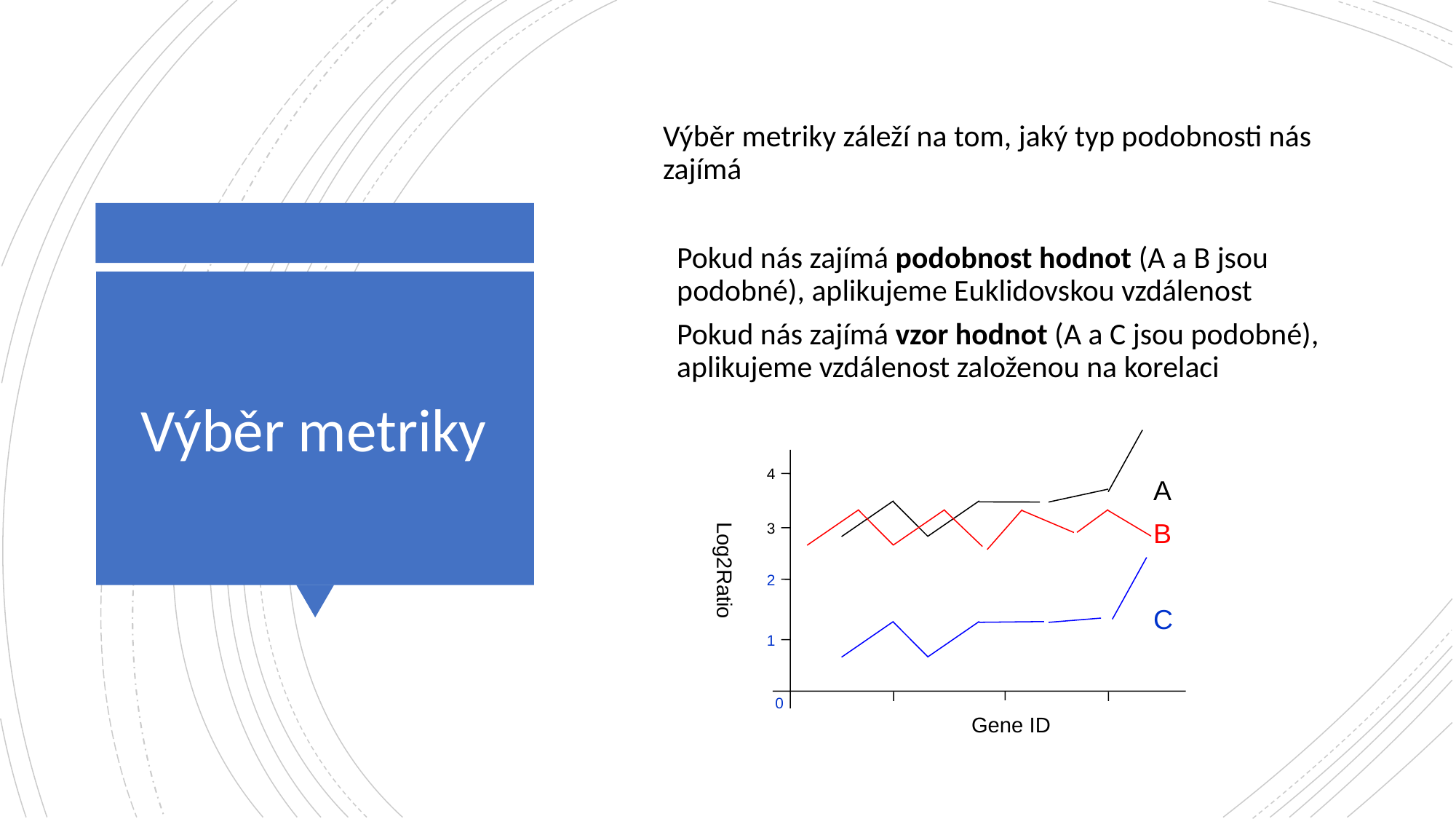

Výběr metriky záleží na tom, jaký typ podobnosti nás zajímá

Pokud nás zajímá podobnost hodnot (A a B jsou podobné), aplikujeme Euklidovskou vzdálenost
Pokud nás zajímá vzor hodnot (A a C jsou podobné), aplikujeme vzdálenost založenou na korelaci

Výběr metriky
Log2Ratio

4
A

B
3

2

C

1

0

Gene ID